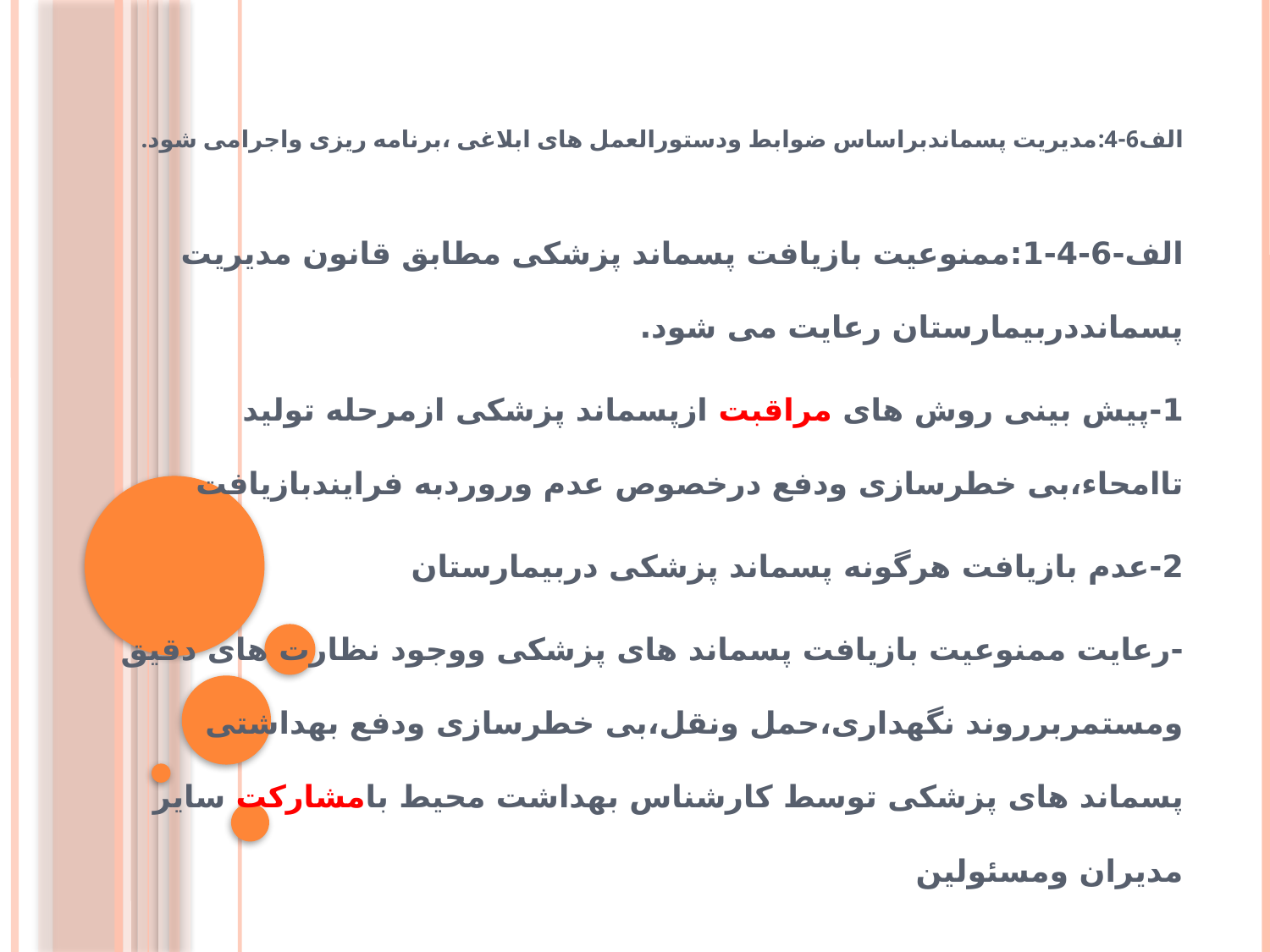

# الف6-4:مدیریت پسماندبراساس ضوابط ودستورالعمل های ابلاغی ،برنامه ریزی واجرامی شود.
الف-6-4-1:ممنوعیت بازیافت پسماند پزشکی مطابق قانون مدیریت پسمانددربیمارستان رعایت می شود.
1-پیش بینی روش های مراقبت ازپسماند پزشکی ازمرحله تولید تاامحاء،بی خطرسازی ودفع درخصوص عدم وروردبه فرایندبازیافت
2-عدم بازیافت هرگونه پسماند پزشکی دربیمارستان
-رعایت ممنوعیت بازیافت پسماند های پزشکی ووجود نظارت های دقیق ومستمربرروند نگهداری،حمل ونقل،بی خطرسازی ودفع بهداشتی پسماند های پزشکی توسط کارشناس بهداشت محیط بامشارکت سایر مدیران ومسئولین